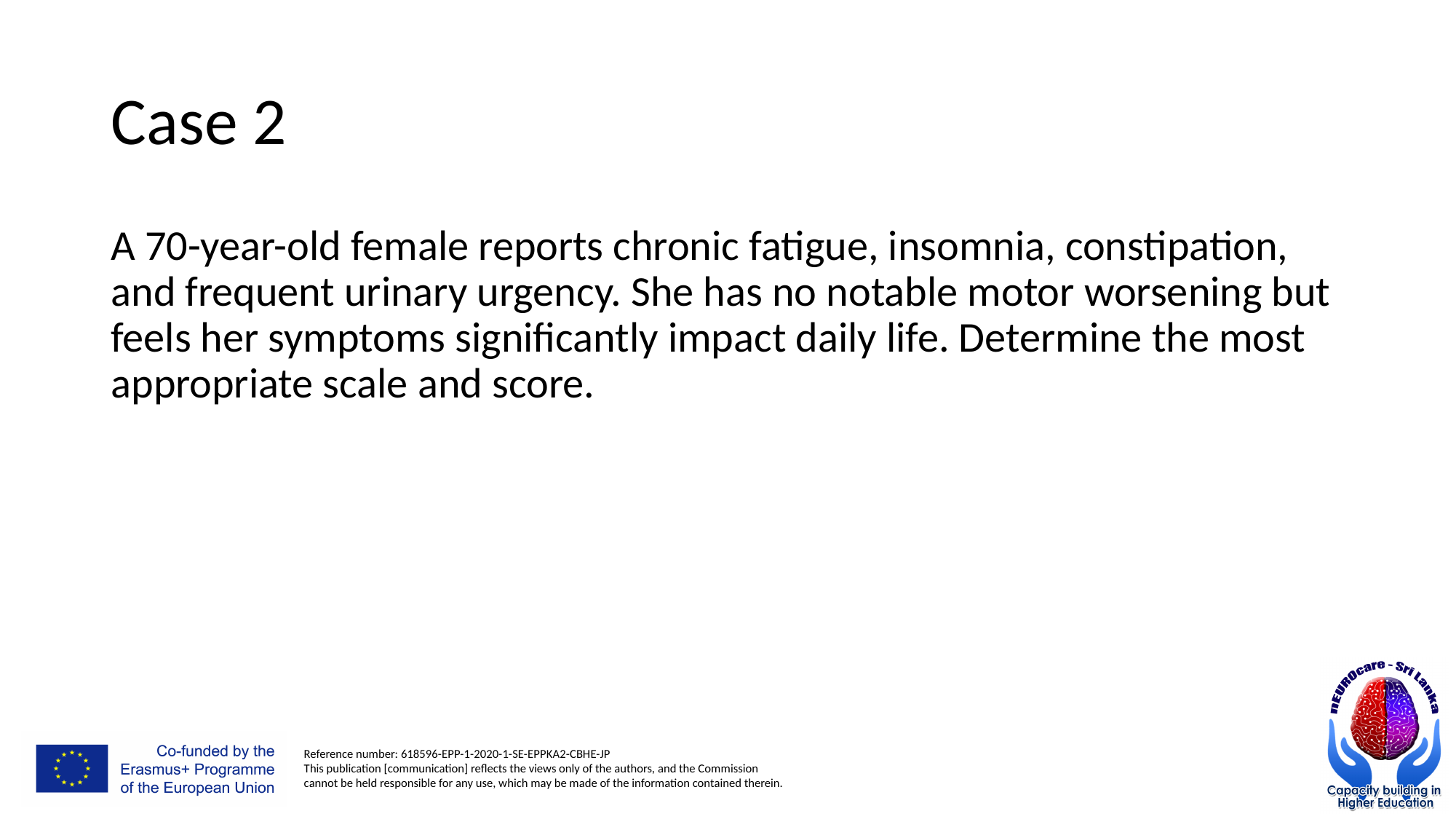

# Case 2
A 70-year-old female reports chronic fatigue, insomnia, constipation, and frequent urinary urgency. She has no notable motor worsening but feels her symptoms significantly impact daily life. Determine the most appropriate scale and score.